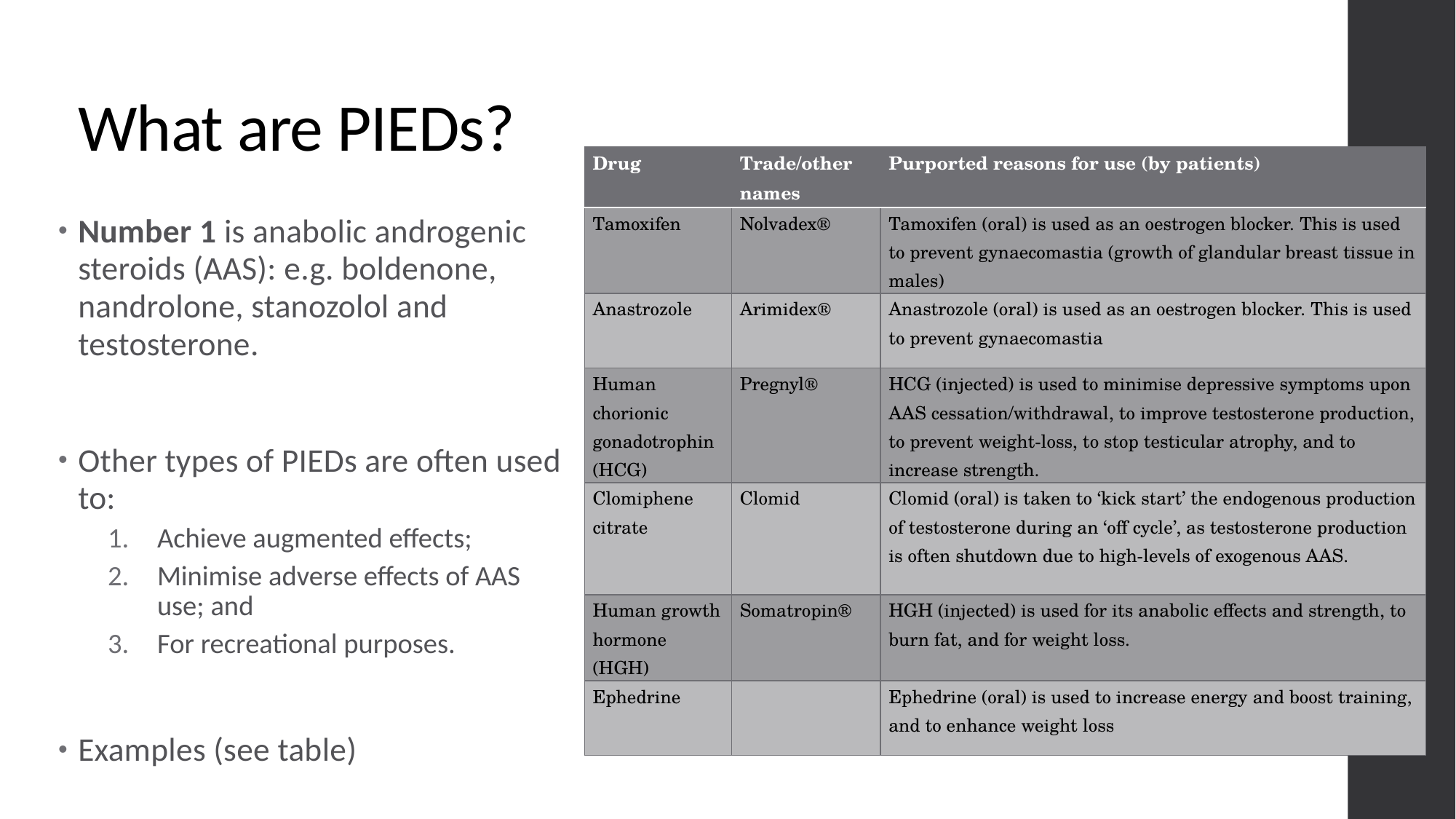

# What are PIEDs?
| Drug | Trade/other names | Purported reasons for use (by patients) |
| --- | --- | --- |
| Tamoxifen | Nolvadex® | Tamoxifen (oral) is used as an oestrogen blocker. This is used to prevent gynaecomastia (growth of glandular breast tissue in males) |
| Anastrozole | Arimidex® | Anastrozole (oral) is used as an oestrogen blocker. This is used to prevent gynaecomastia |
| Human chorionic gonadotrophin (HCG) | Pregnyl® | HCG (injected) is used to minimise depressive symptoms upon AAS cessation/withdrawal, to improve testosterone production, to prevent weight-loss, to stop testicular atrophy, and to increase strength. |
| Clomiphene citrate | Clomid | Clomid (oral) is taken to ‘kick start’ the endogenous production of testosterone during an ‘off cycle’, as testosterone production is often shutdown due to high-levels of exogenous AAS. |
| Human growth hormone (HGH) | Somatropin® | HGH (injected) is used for its anabolic effects and strength, to burn fat, and for weight loss. |
| Ephedrine |  | Ephedrine (oral) is used to increase energy and boost training, and to enhance weight loss |
Number 1 is anabolic androgenic steroids (AAS): e.g. boldenone, nandrolone, stanozolol and testosterone.

Other types of PIEDs are often used to:
Achieve augmented effects;
Minimise adverse effects of AAS use; and
For recreational purposes.

Examples (see table)